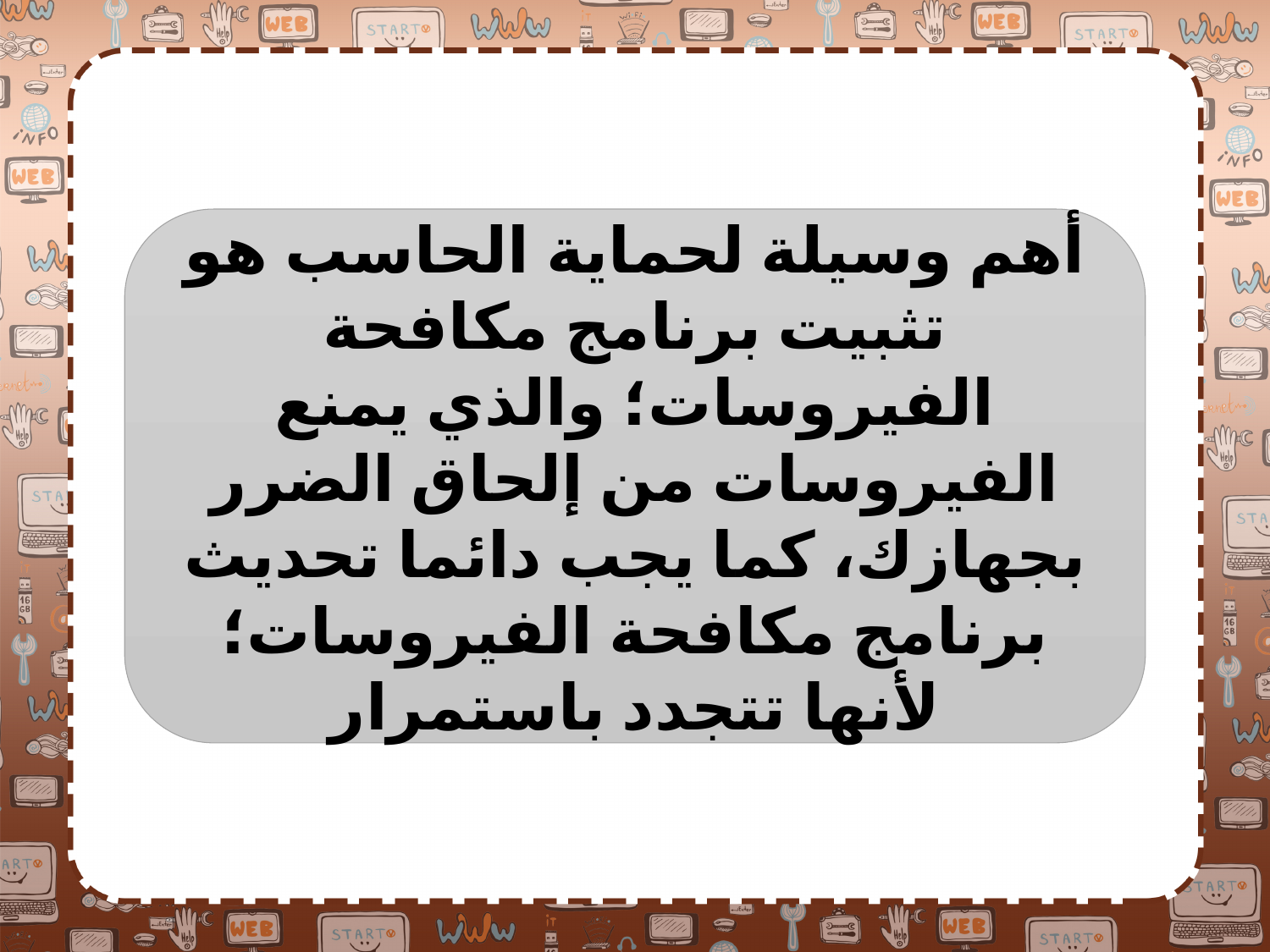

أهم وسيلة لحماية الحاسب هو تثبيت برنامج مكافحة الفيروسات؛ والذي يمنع الفيروسات من إلحاق الضرر بجهازك، كما يجب دائما تحديث برنامج مكافحة الفيروسات؛ لأنها تتجدد باستمرار